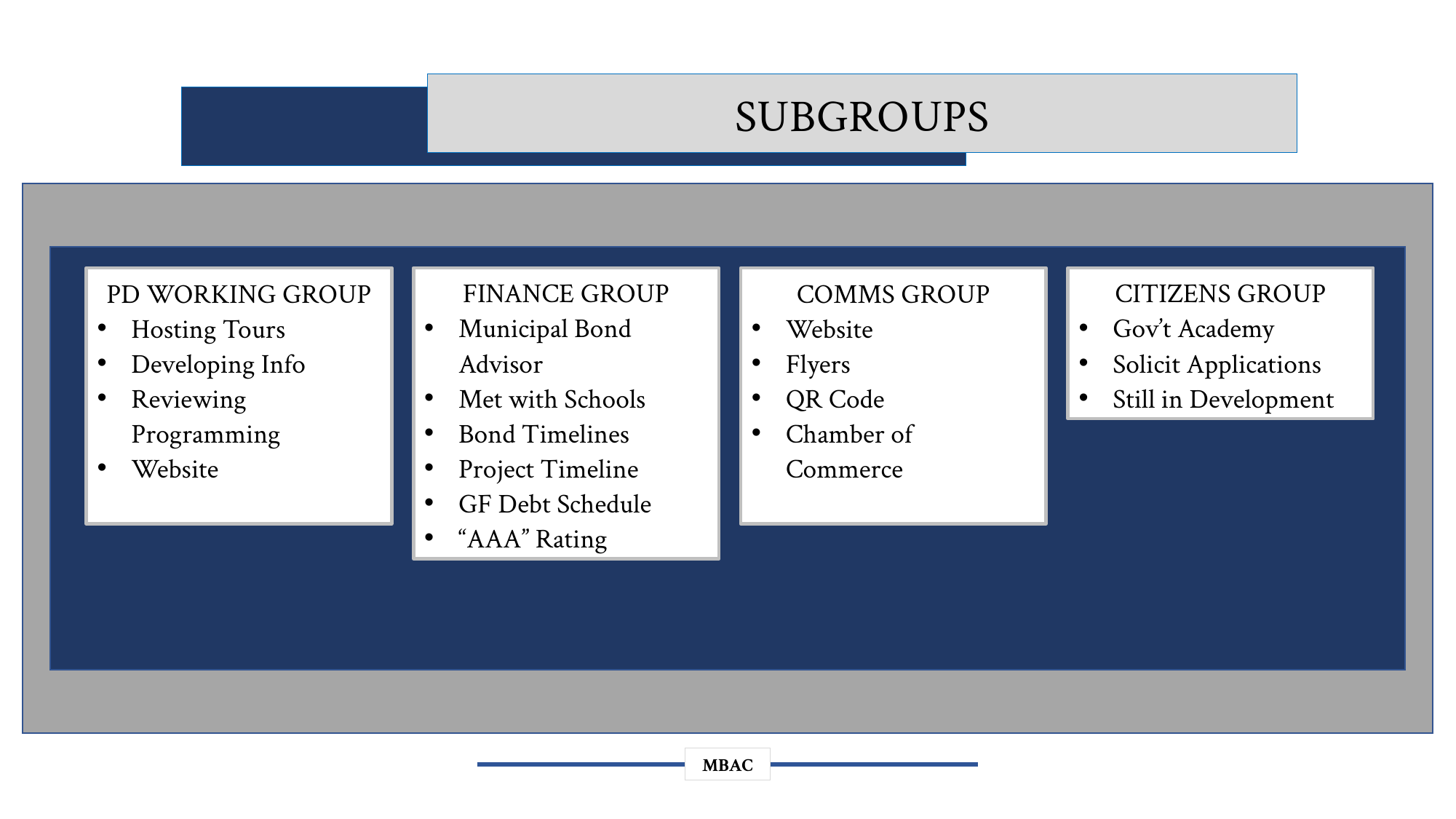

SUBGROUPS

PD WORKING GROUP
Hosting Tours
Developing Info
Reviewing Programming
Website

FINANCE GROUP
Municipal Bond Advisor
Met with Schools
Bond Timelines
Project Timeline
GF Debt Schedule
“AAA” Rating
COMMS GROUP
Website
Flyers
QR Code
Chamber of Commerce

CITIZENS GROUP
Gov’t Academy
Solicit Applications
Still in Development
MBAC